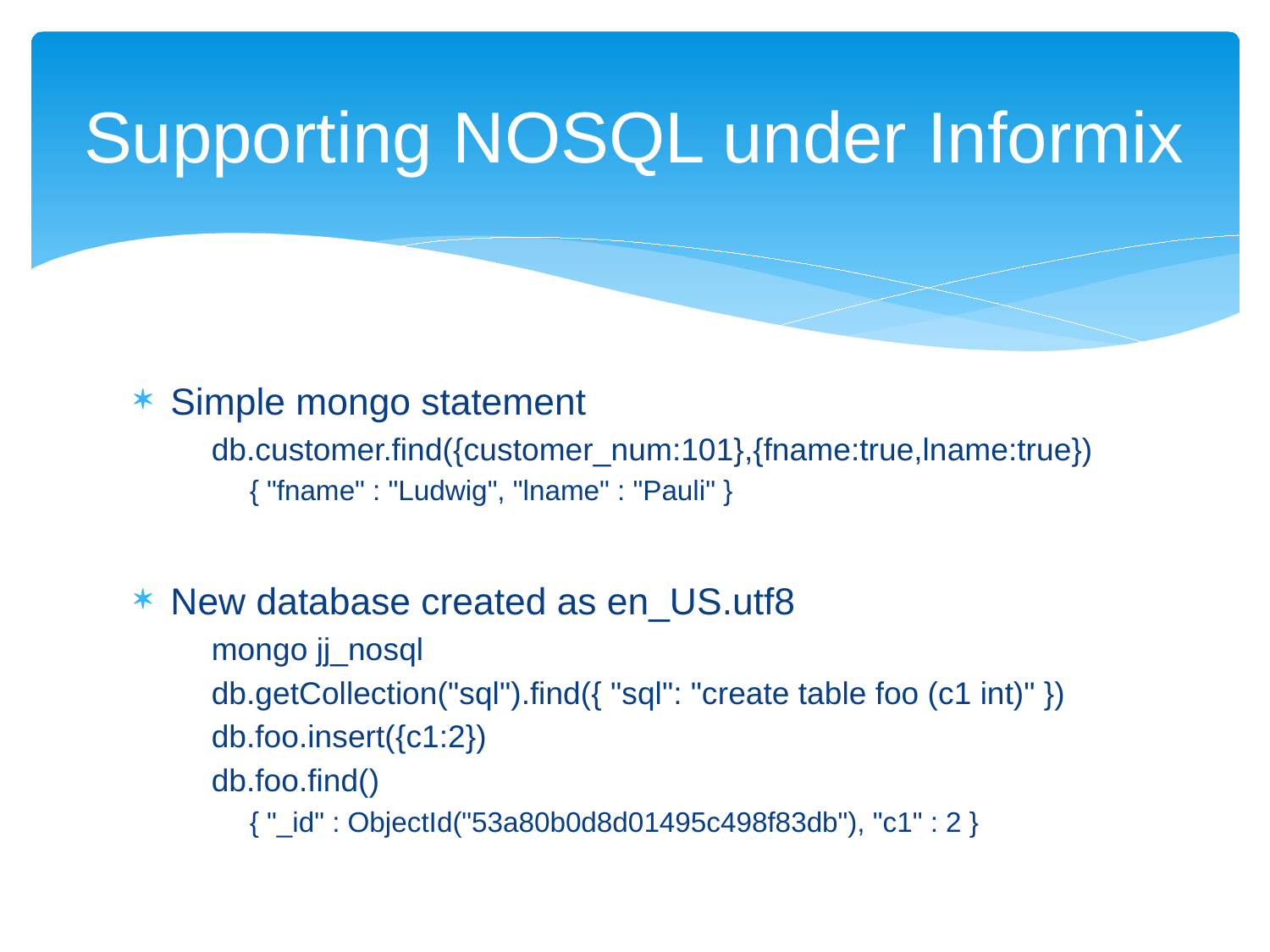

# Supporting NOSQL under Informix
Simple mongo statement
db.customer.find({customer_num:101},{fname:true,lname:true})
{ "fname" : "Ludwig", "lname" : "Pauli" }

New database created as en_US.utf8
mongo jj_nosql
db.getCollection("sql").find({ "sql": "create table foo (c1 int)" })
db.foo.insert({c1:2})
db.foo.find()
{ "_id" : ObjectId("53a80b0d8d01495c498f83db"), "c1" : 2 }